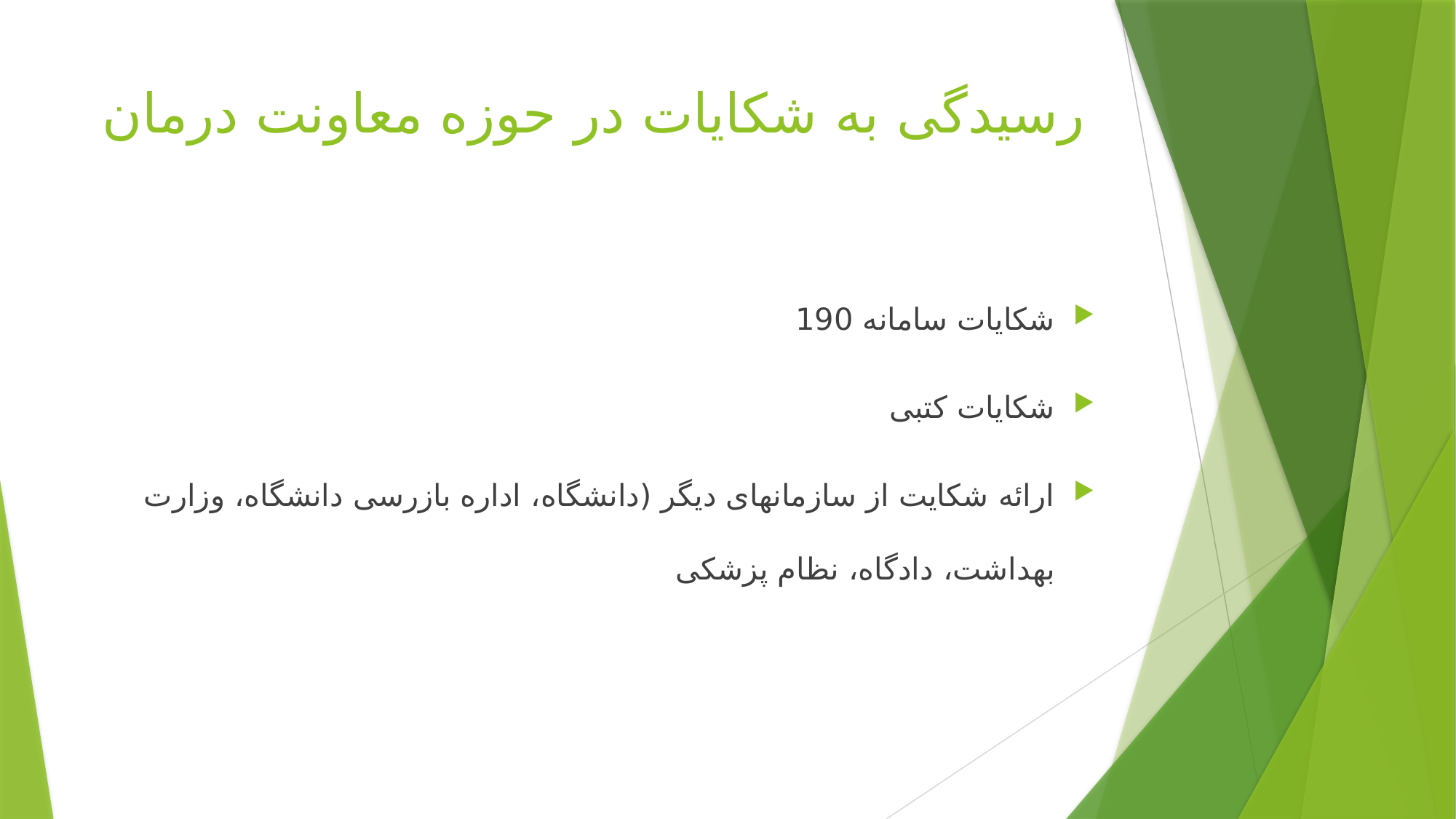

# رسیدگی به شکایات در حوزه معاونت درمان
شکایات سامانه 190
شکایات کتبی
ارائه شکایت از سازمانهای دیگر (دانشگاه، اداره بازرسی دانشگاه، وزارت بهداشت، دادگاه، نظام پزشکی